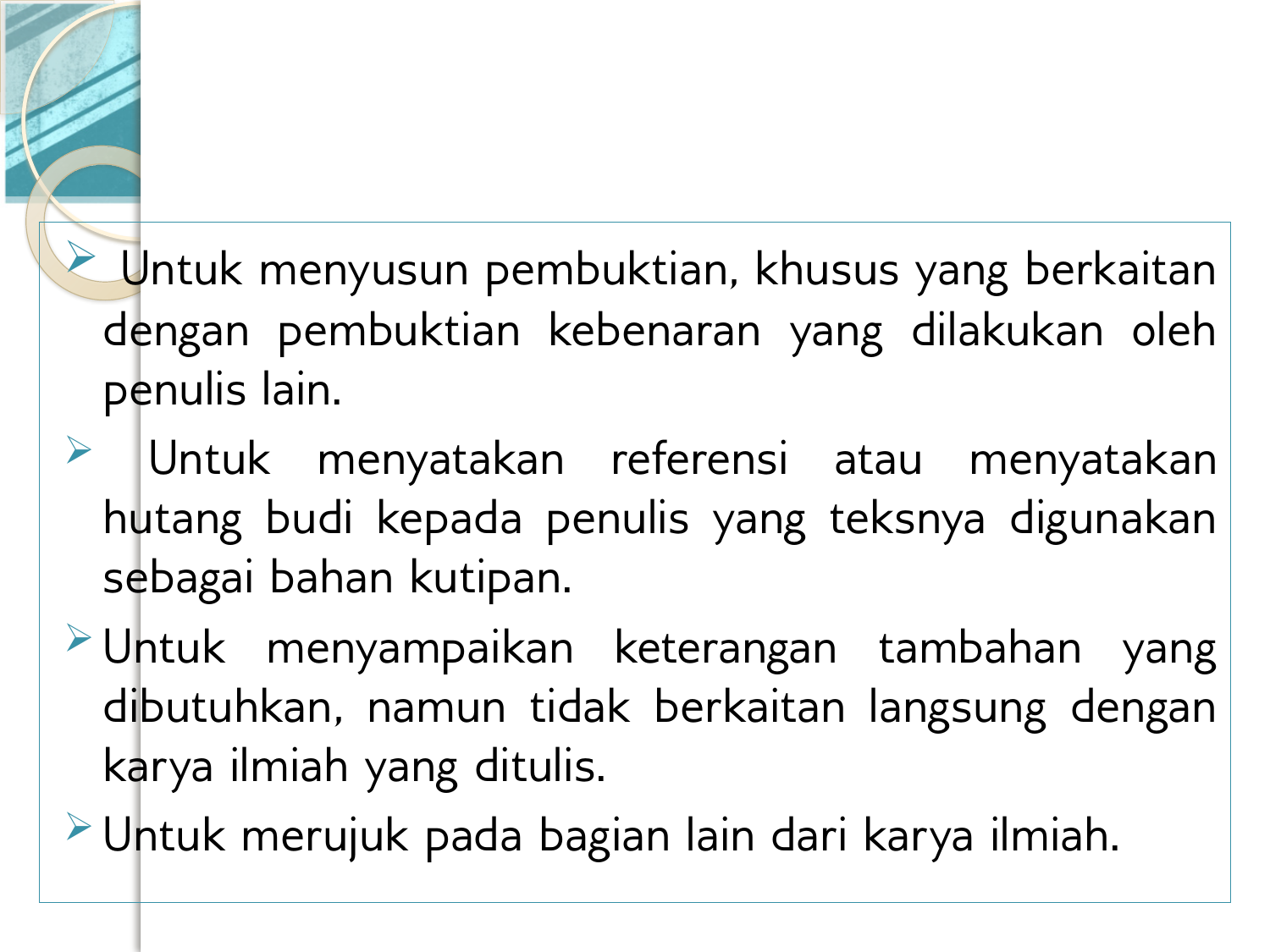

# FUNGSI CATATAN KAKI & CATATAN AKHIR
 Untuk menyusun pembuktian, khusus yang berkaitan dengan pembuktian kebenaran yang dilakukan oleh penulis lain.
 Untuk menyatakan referensi atau menyatakan hutang budi kepada penulis yang teksnya digunakan sebagai bahan kutipan.
Untuk menyampaikan keterangan tambahan yang dibutuhkan, namun tidak berkaitan langsung dengan karya ilmiah yang ditulis.
Untuk merujuk pada bagian lain dari karya ilmiah.